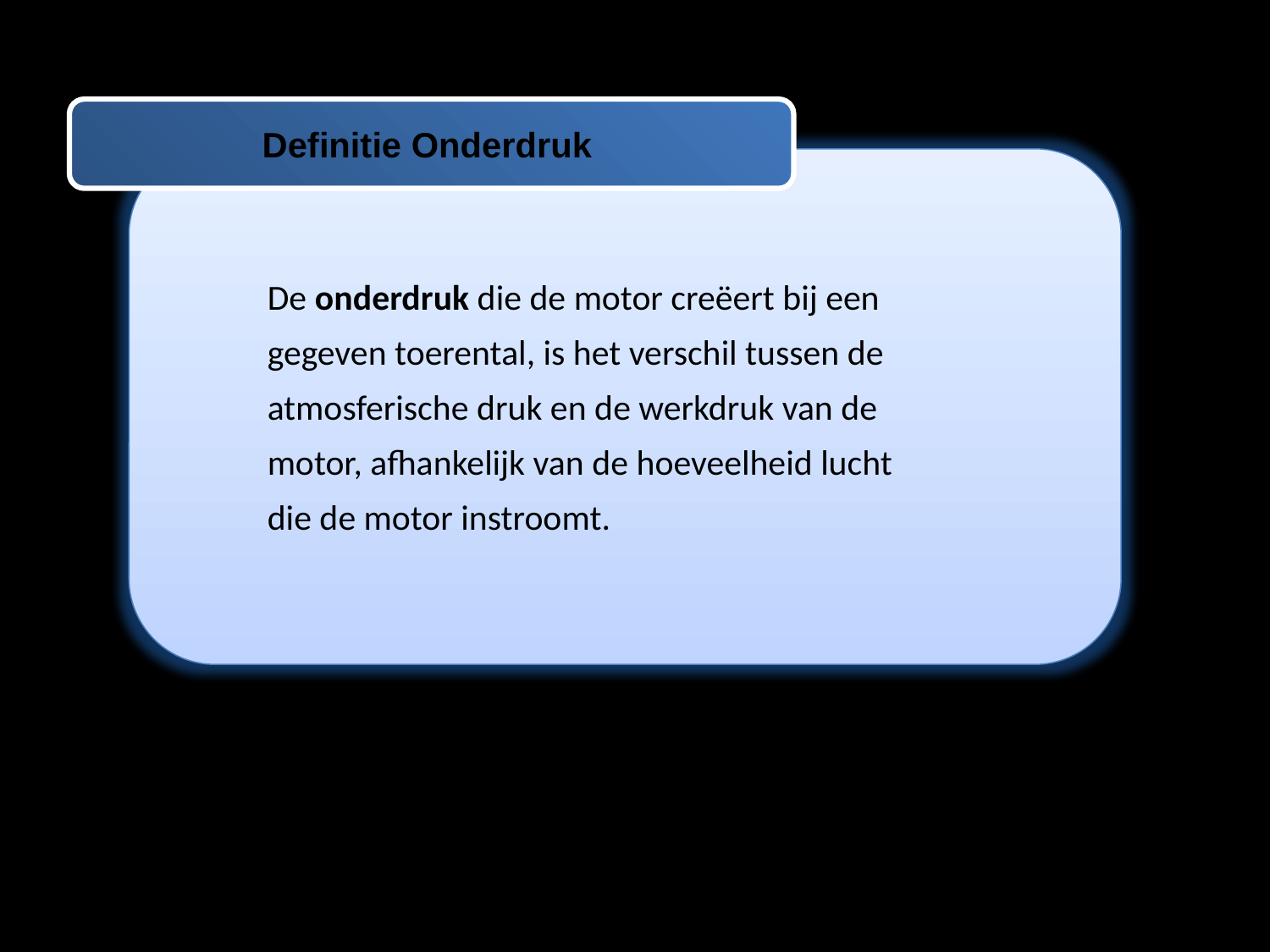

Definitie Onderdruk

De onderdruk die de motor creëert bij een gegeven toerental, is het verschil tussen de atmosferische druk en de werkdruk van de motor, afhankelijk van de hoeveelheid lucht die de motor instroomt.